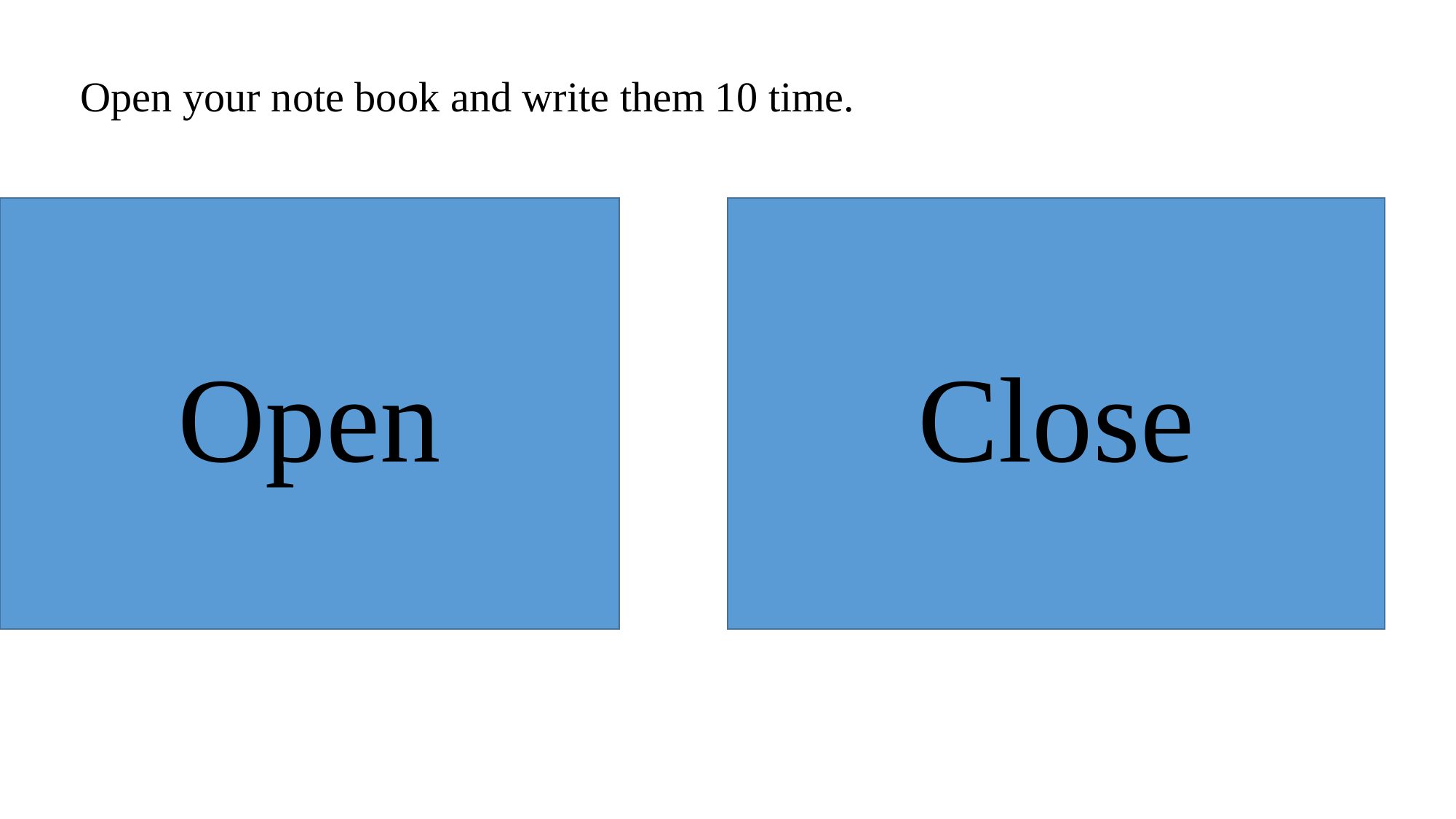

Open your note book and write them 10 time.
Open
Close